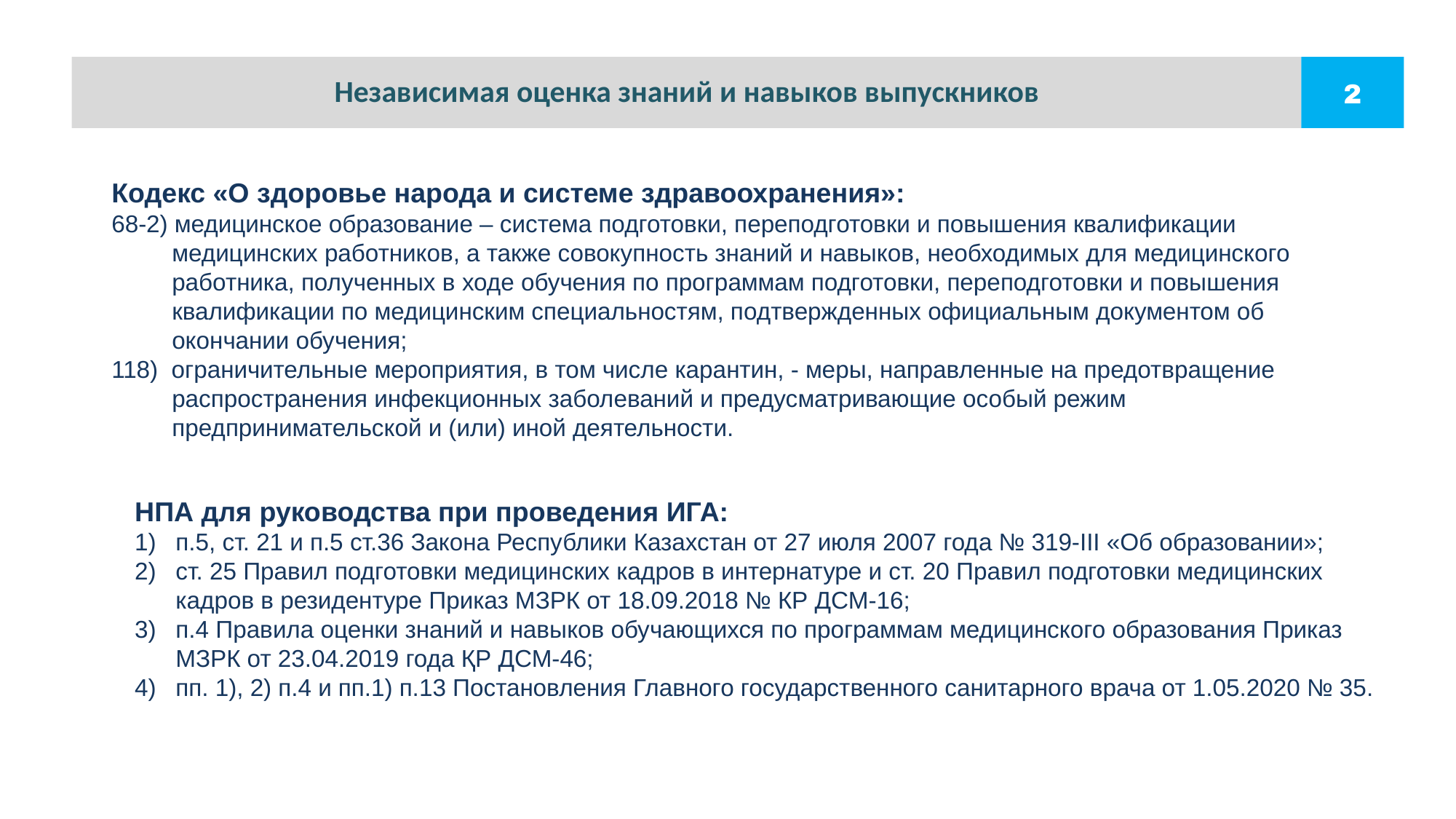

Независимая оценка знаний и навыков выпускников
2
# Кодекс «О здоровье народа и системе здравоохранения»: 68-2) медицинское образование – система подготовки, переподготовки и повышения квалификации медицинских работников, а также совокупность знаний и навыков, необходимых для медицинского работника, полученных в ходе обучения по программам подготовки, переподготовки и повышения квалификации по медицинским специальностям, подтвержденных официальным документом об окончании обучения; 118)  ограничительные мероприятия, в том числе карантин, - меры, направленные на предотвращение распространения инфекционных заболеваний и предусматривающие особый режим предпринимательской и (или) иной деятельности.
НПА для руководства при проведения ИГА:
п.5, ст. 21 и п.5 ст.36 Закона Республики Казахстан от 27 июля 2007 года № 319-III «Об образовании»;
ст. 25 Правил подготовки медицинских кадров в интернатуре и ст. 20 Правил подготовки медицинских кадров в резидентуре Приказ МЗРК от 18.09.2018 № КР ДСМ-16;
п.4 Правила оценки знаний и навыков обучающихся по программам медицинского образования Приказ МЗРК от 23.04.2019 года ҚР ДСМ-46;
пп. 1), 2) п.4 и пп.1) п.13 Постановления Главного государственного санитарного врача от 1.05.2020 № 35.